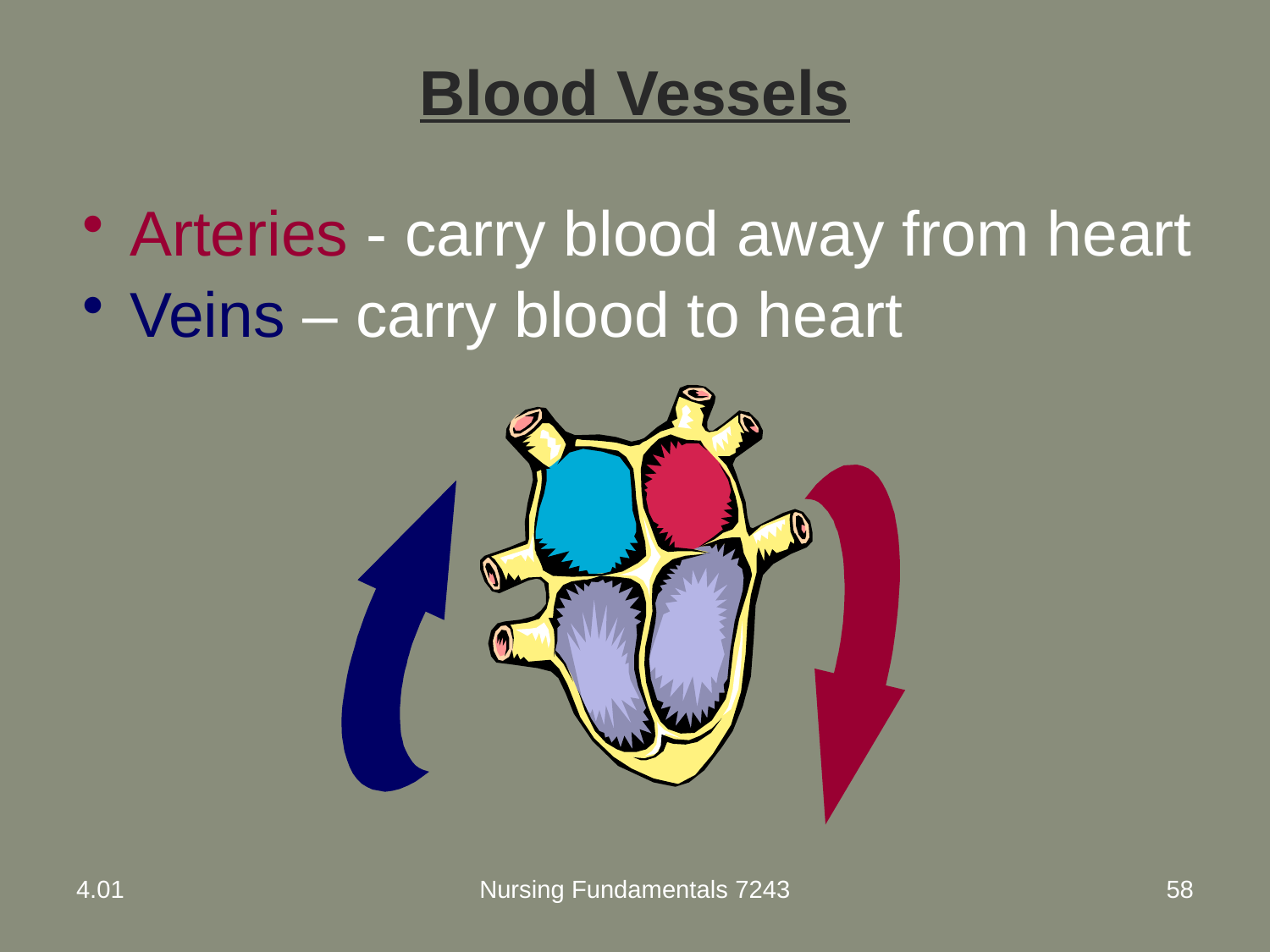

# Blood Vessels
Arteries - carry blood away from heart
Veins – carry blood to heart

4.01
Nursing Fundamentals 7243
58